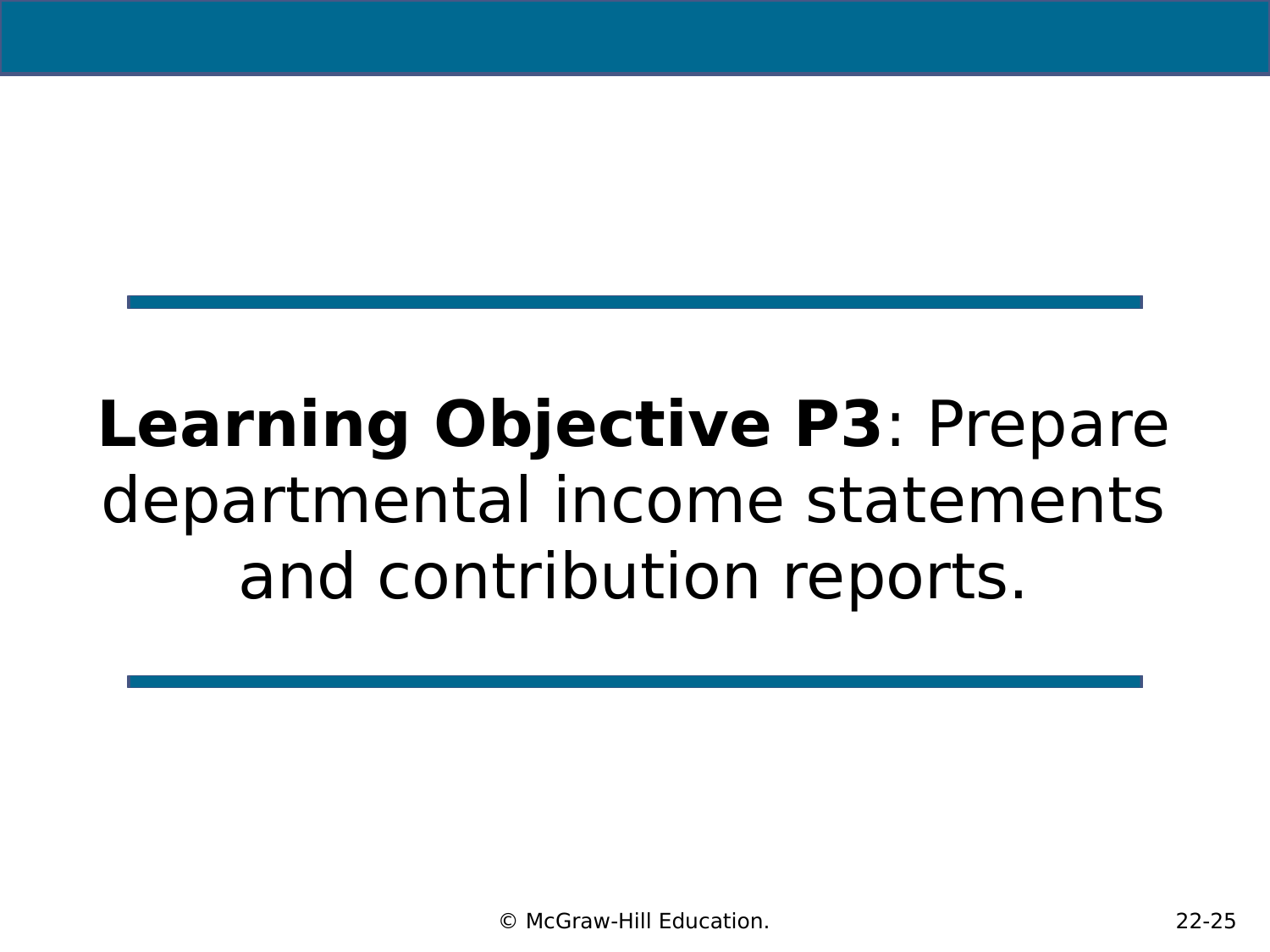

# Learning Objective P3: Prepare departmental income statements and contribution reports.